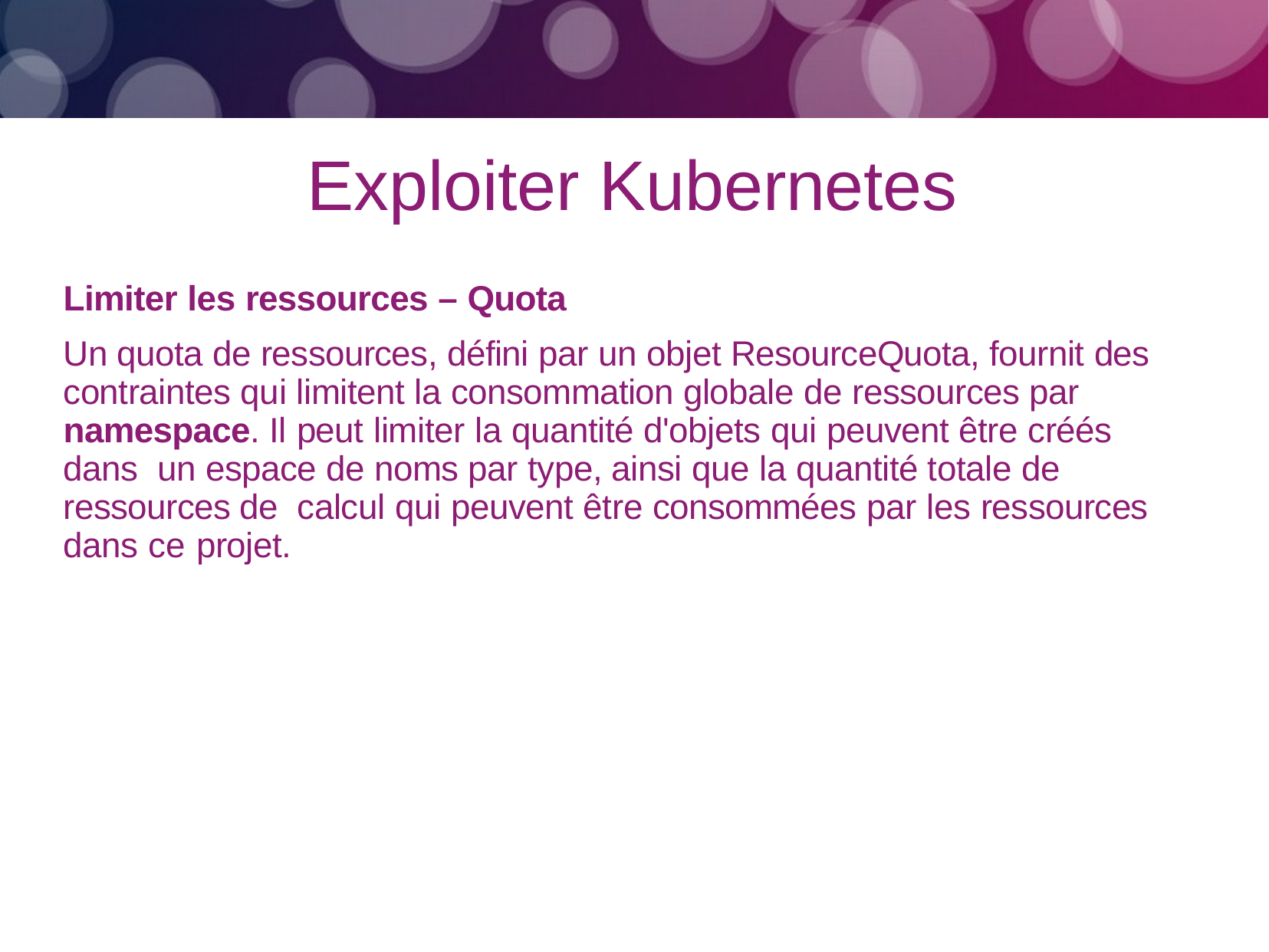

# Exploiter Kubernetes
Limiter les ressources – Quota
Un quota de ressources, défini par un objet ResourceQuota, fournit des  contraintes qui limitent la consommation globale de ressources par  namespace. Il peut limiter la quantité d'objets qui peuvent être créés dans  un espace de noms par type, ainsi que la quantité totale de ressources de  calcul qui peuvent être consommées par les ressources dans ce projet.